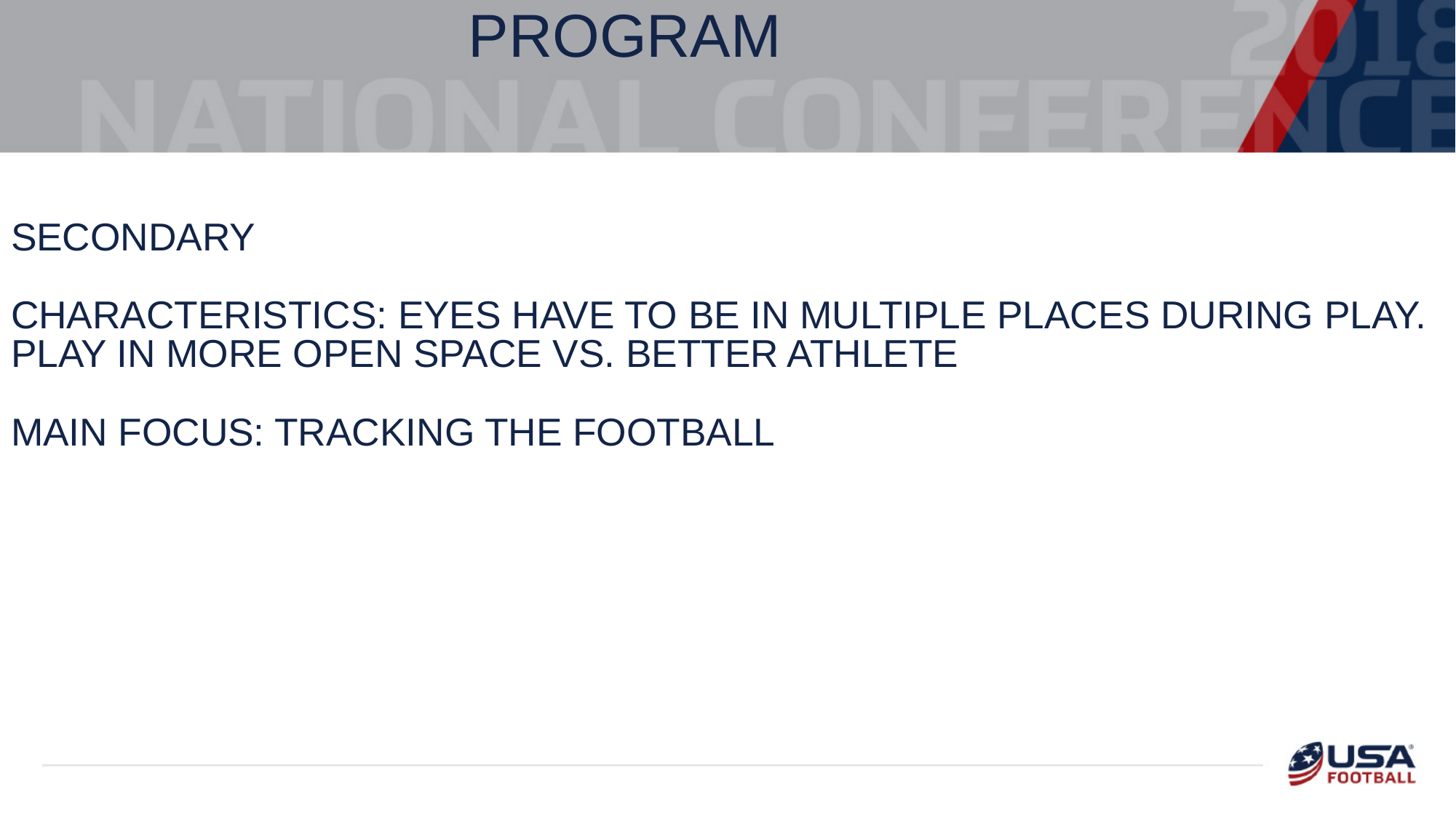

Developing A YEAR ROUND TACKLING PROGRAM
SECONDARY

Characteristics: EYES HAVE TO BE IN MULTiPLE PLACES DURING PLAY. PLAY IN MORE OPEN SPACE VS. BETTER ATHLETE

MAIN FOCUS: TRACKING THE FOOTBALL